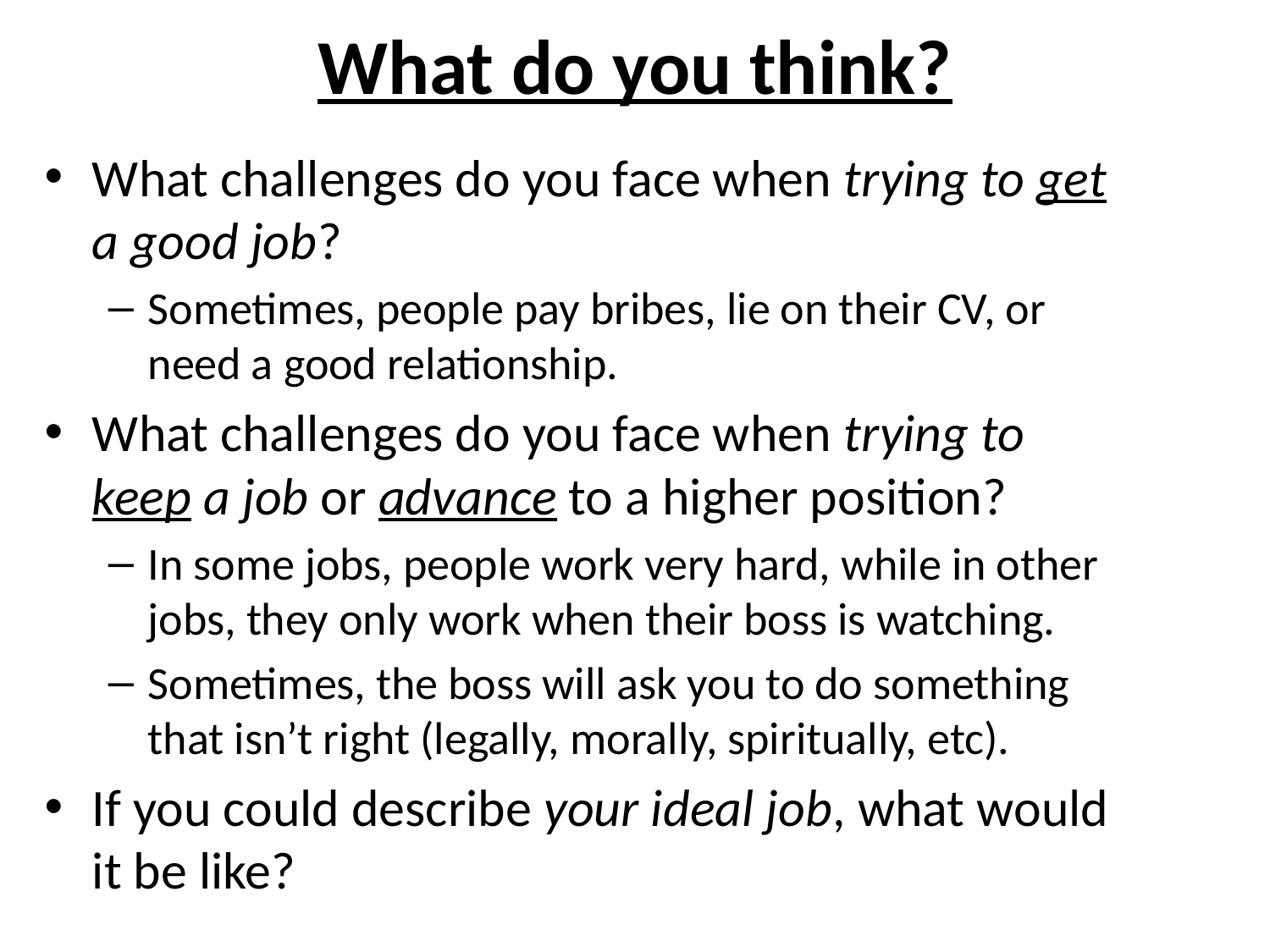

# What do you think?
What challenges do you face when trying to get a good job?
Sometimes, people pay bribes, lie on their CV, or need a good relationship.
What challenges do you face when trying to keep a job or advance to a higher position?
In some jobs, people work very hard, while in other jobs, they only work when their boss is watching.
Sometimes, the boss will ask you to do something that isn’t right (legally, morally, spiritually, etc).
If you could describe your ideal job, what would it be like?